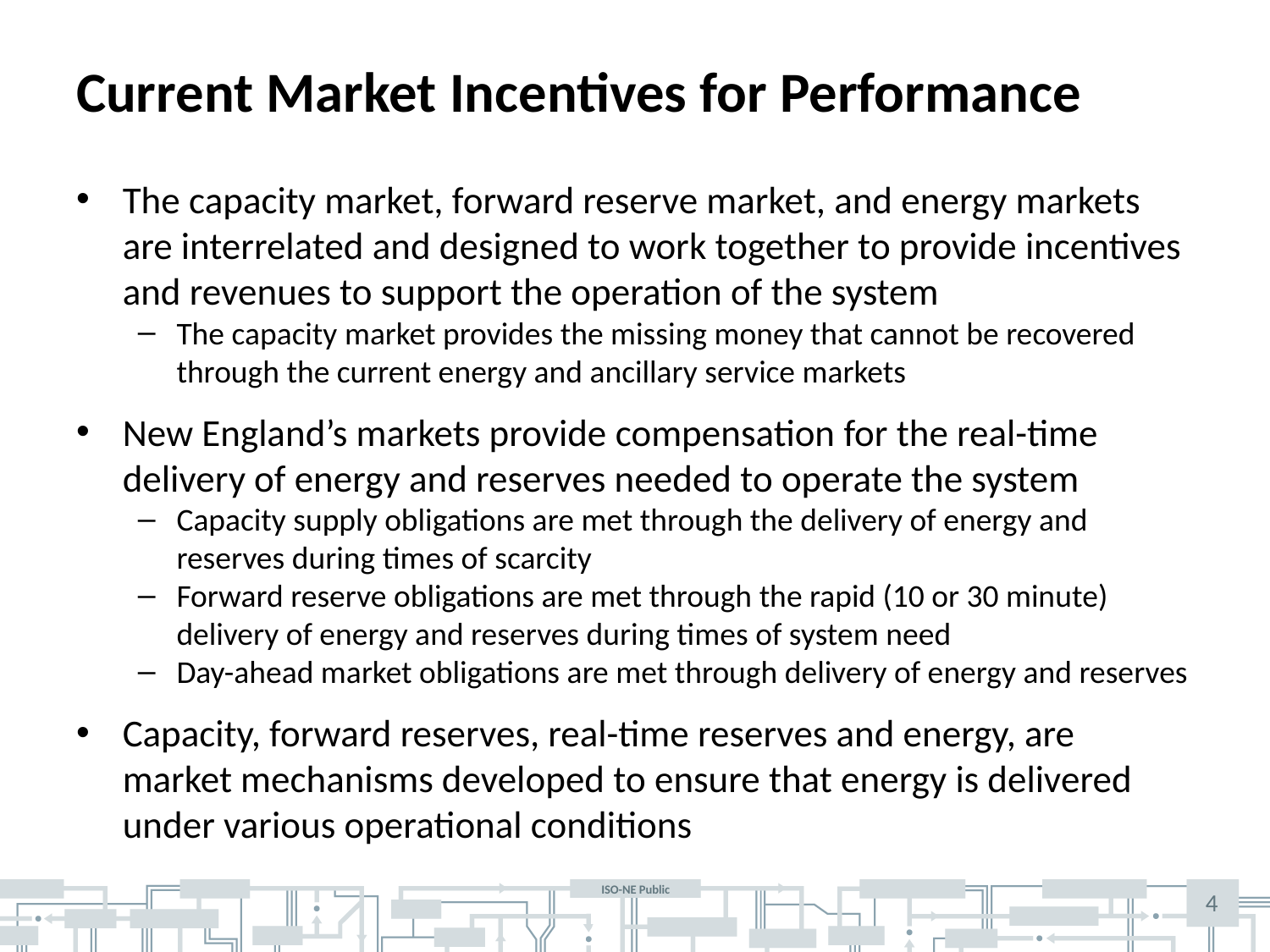

# Current Market Incentives for Performance
The capacity market, forward reserve market, and energy markets are interrelated and designed to work together to provide incentives and revenues to support the operation of the system
The capacity market provides the missing money that cannot be recovered through the current energy and ancillary service markets
New England’s markets provide compensation for the real-time delivery of energy and reserves needed to operate the system
Capacity supply obligations are met through the delivery of energy and reserves during times of scarcity
Forward reserve obligations are met through the rapid (10 or 30 minute) delivery of energy and reserves during times of system need
Day-ahead market obligations are met through delivery of energy and reserves
Capacity, forward reserves, real-time reserves and energy, are market mechanisms developed to ensure that energy is delivered under various operational conditions
4